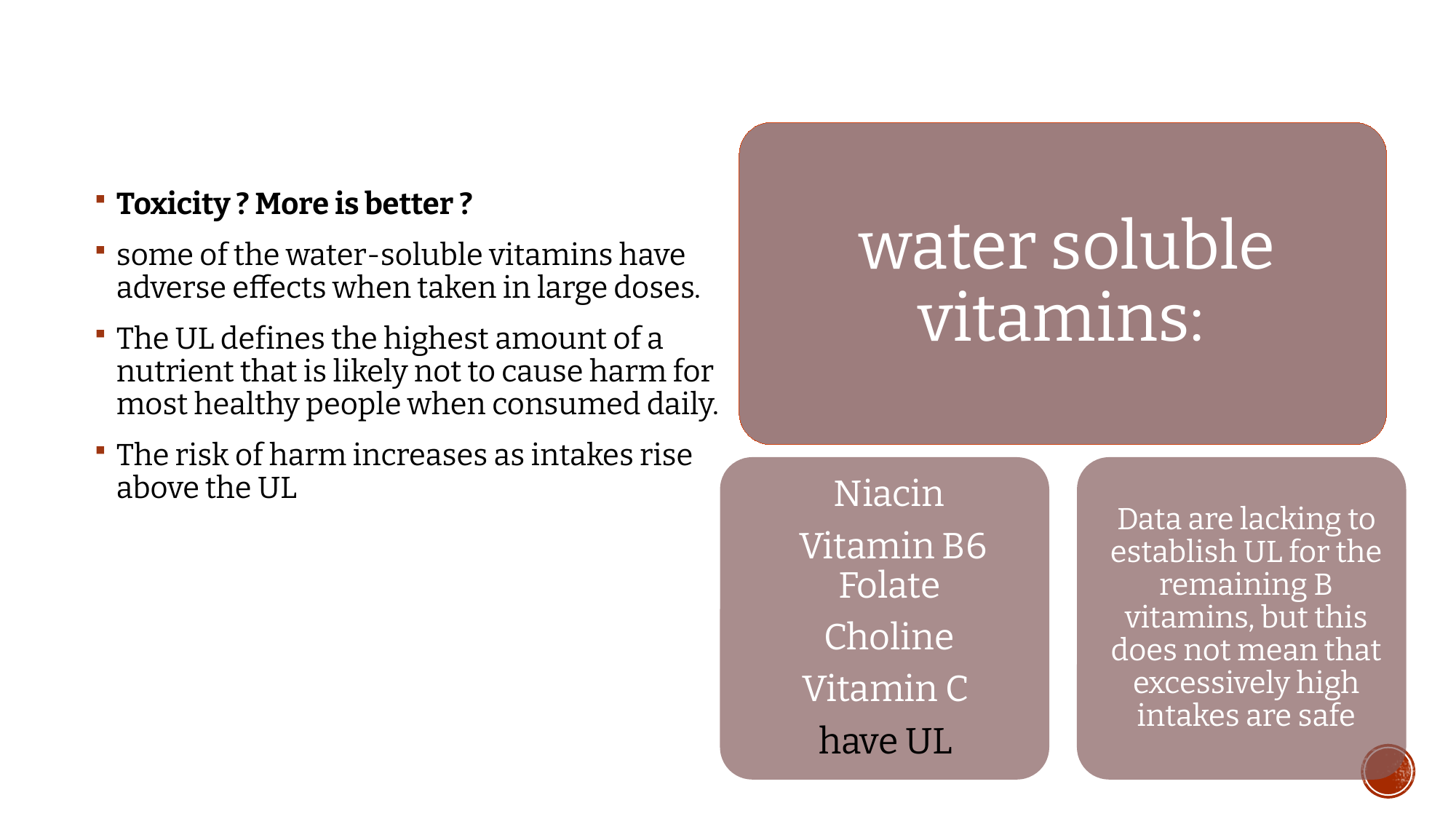

water soluble vitamins:
Niacin
 Vitamin B6 Folate
Choline
Vitamin C
have UL
Data are lacking to establish UL for the remaining B vitamins, but this does not mean that excessively high intakes are safe
Toxicity ? More is better ?
some of the water-soluble vitamins have adverse effects when taken in large doses.
The UL defines the highest amount of a nutrient that is likely not to cause harm for most healthy people when consumed daily.
The risk of harm increases as intakes rise above the UL